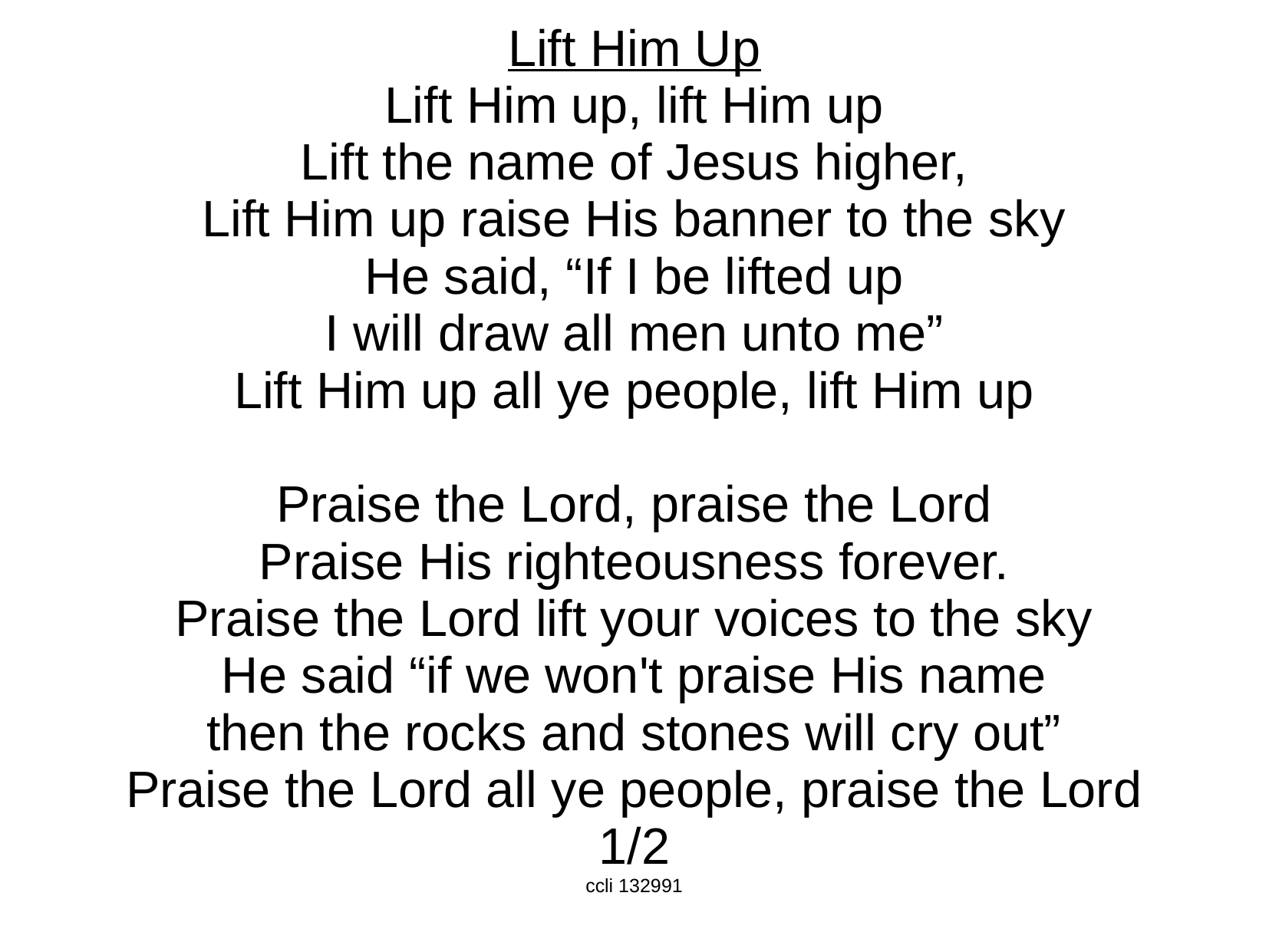

Lift Him Up
Lift Him up, lift Him up
Lift the name of Jesus higher,
Lift Him up raise His banner to the sky
He said, “If I be lifted up
I will draw all men unto me”
Lift Him up all ye people, lift Him up

Praise the Lord, praise the Lord
Praise His righteousness forever.
Praise the Lord lift your voices to the sky
He said “if we won't praise His name
then the rocks and stones will cry out”
Praise the Lord all ye people, praise the Lord
1/2
ccli 132991